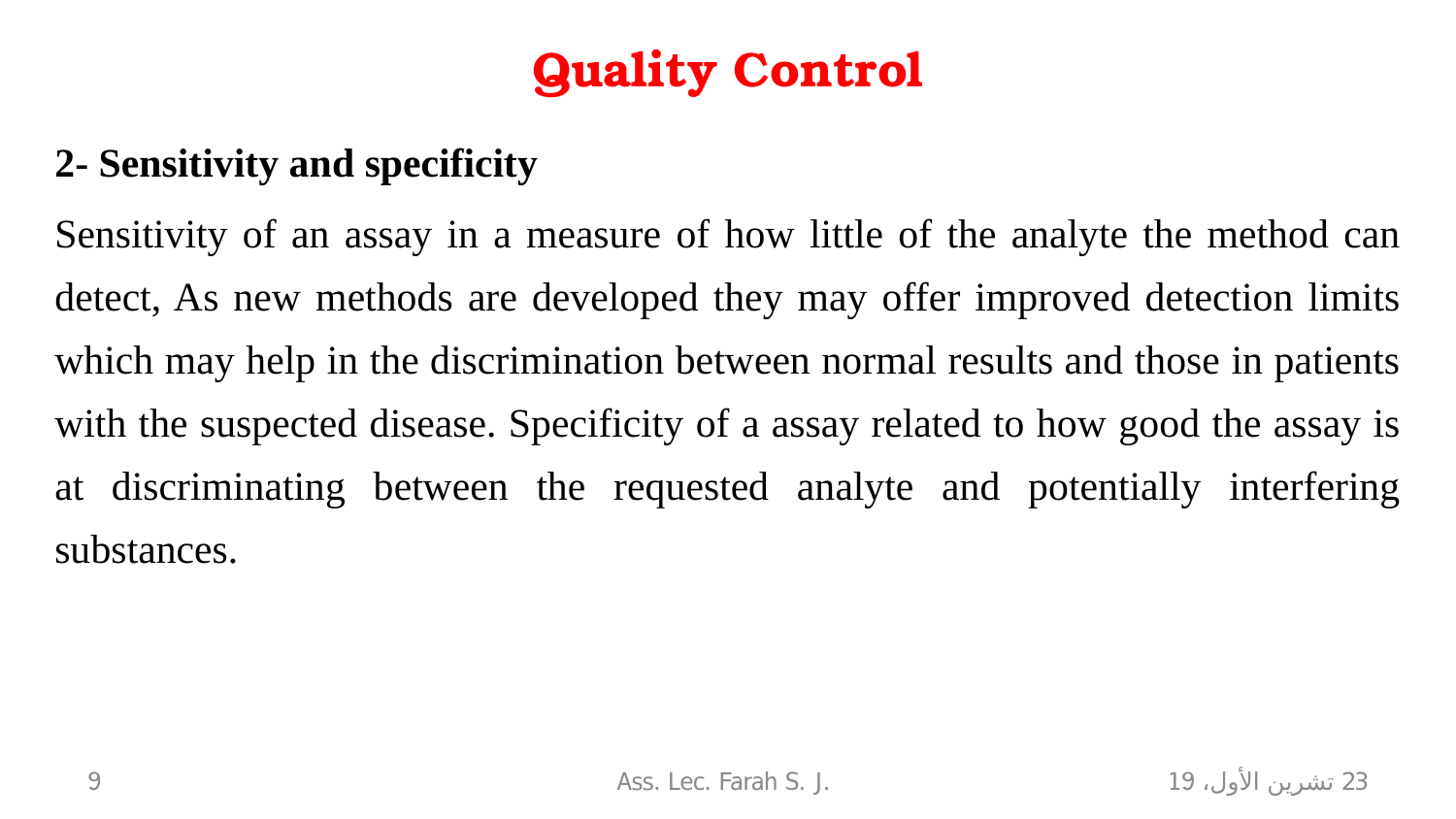

Quality Control

2- Sensitivity and specificity
Sensitivity of an assay in a measure of how little of the analyte the method can detect, As new methods are developed they may offer improved detection limits which may help in the discrimination between normal results and those in patients with the suspected disease. Specificity of a assay related to how good the assay is at discriminating between the requested analyte and potentially interfering substances.

9
Ass. Lec. Farah S. J.
23 تشرين الأول، 19